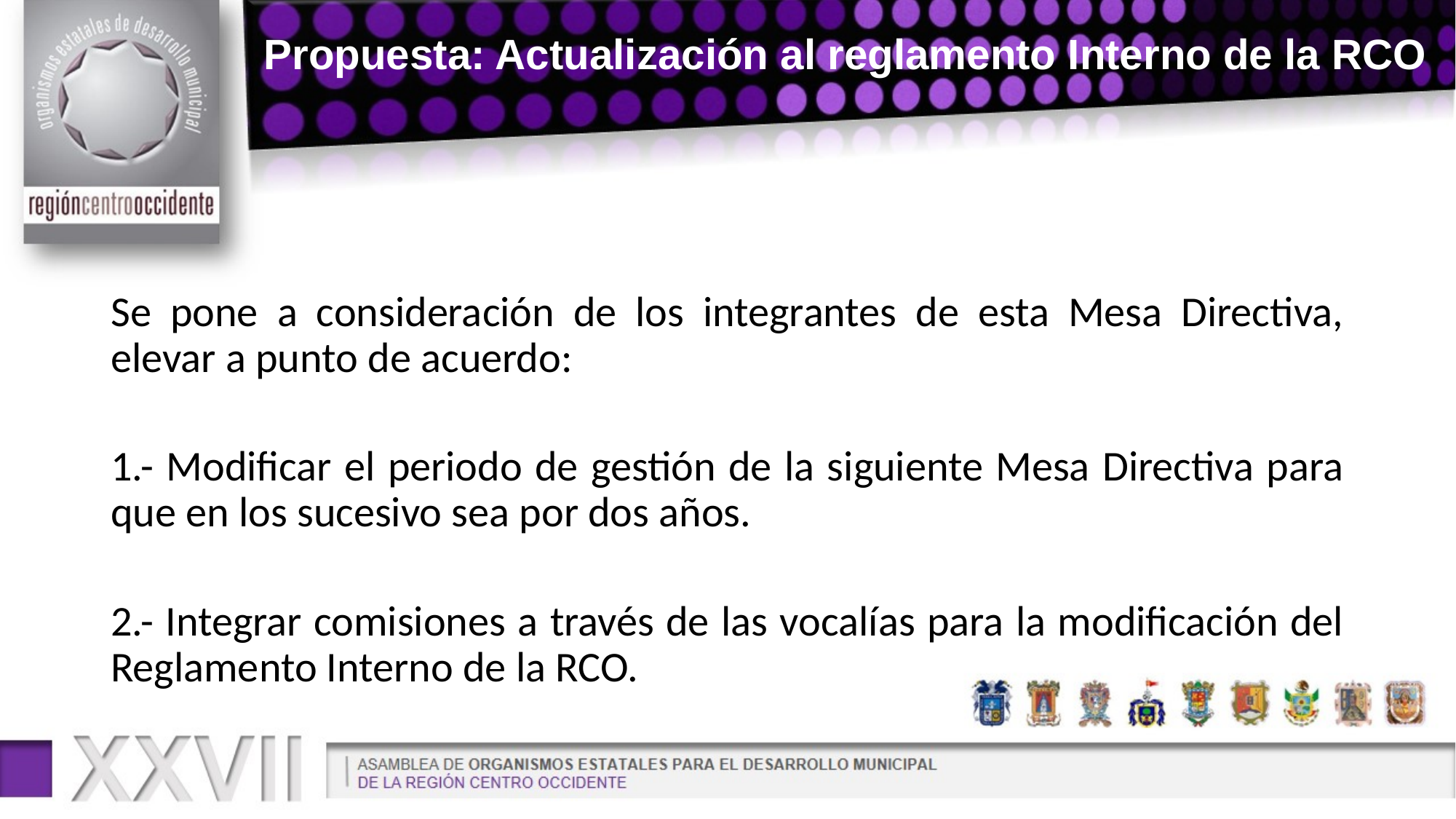

Propuesta: Actualización al reglamento Interno de la RCO

Se pone a consideración de los integrantes de esta Mesa Directiva, elevar a punto de acuerdo:

1.- Modificar el periodo de gestión de la siguiente Mesa Directiva para que en los sucesivo sea por dos años.

2.- Integrar comisiones a través de las vocalías para la modificación del Reglamento Interno de la RCO.